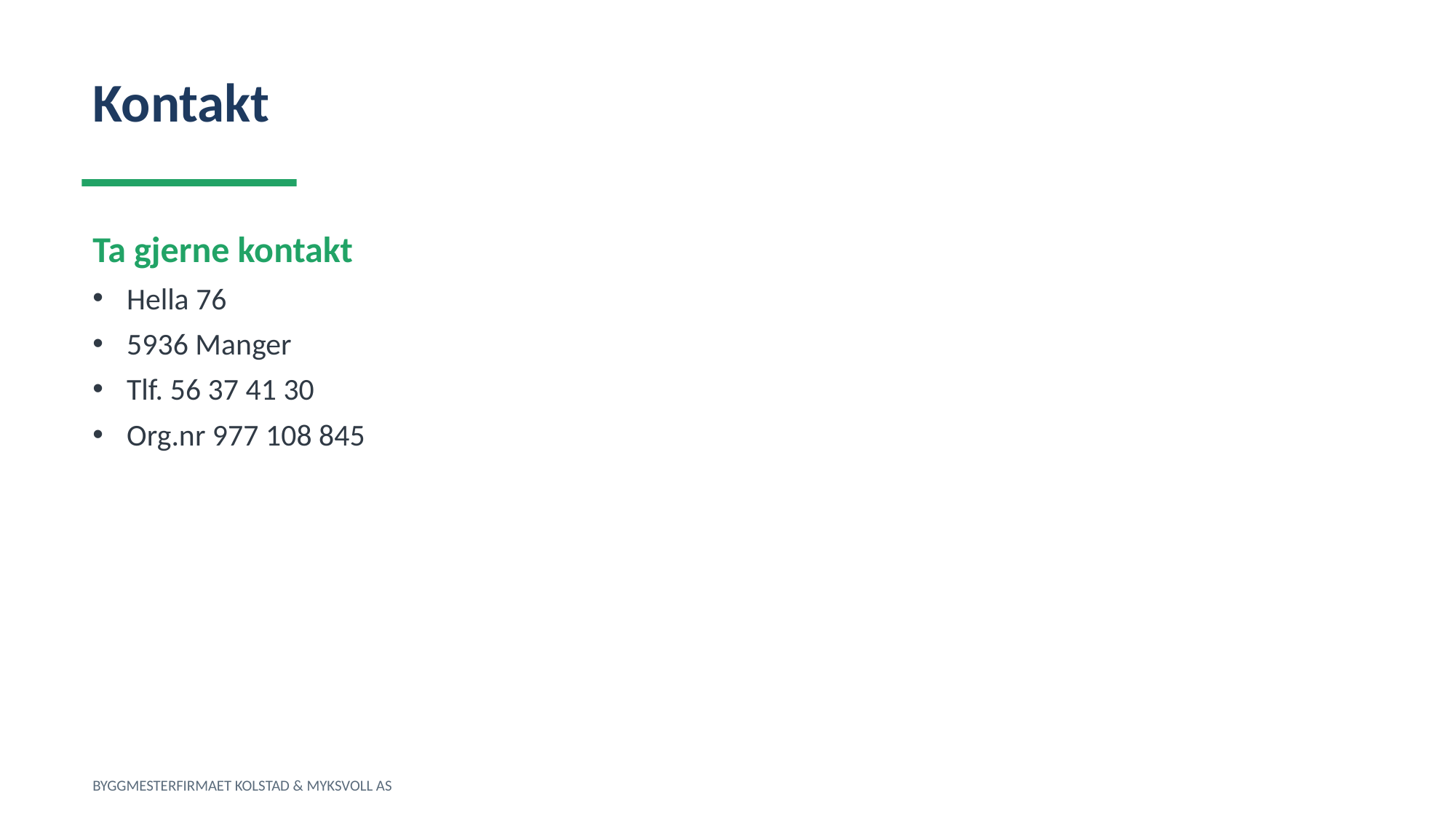

Kontakt

Ta gjerne kontakt
Hella 76
5936 Manger
Tlf. 56 37 41 30
Org.nr 977 108 845
BYGGMESTERFIRMAET KOLSTAD & MYKSVOLL AS